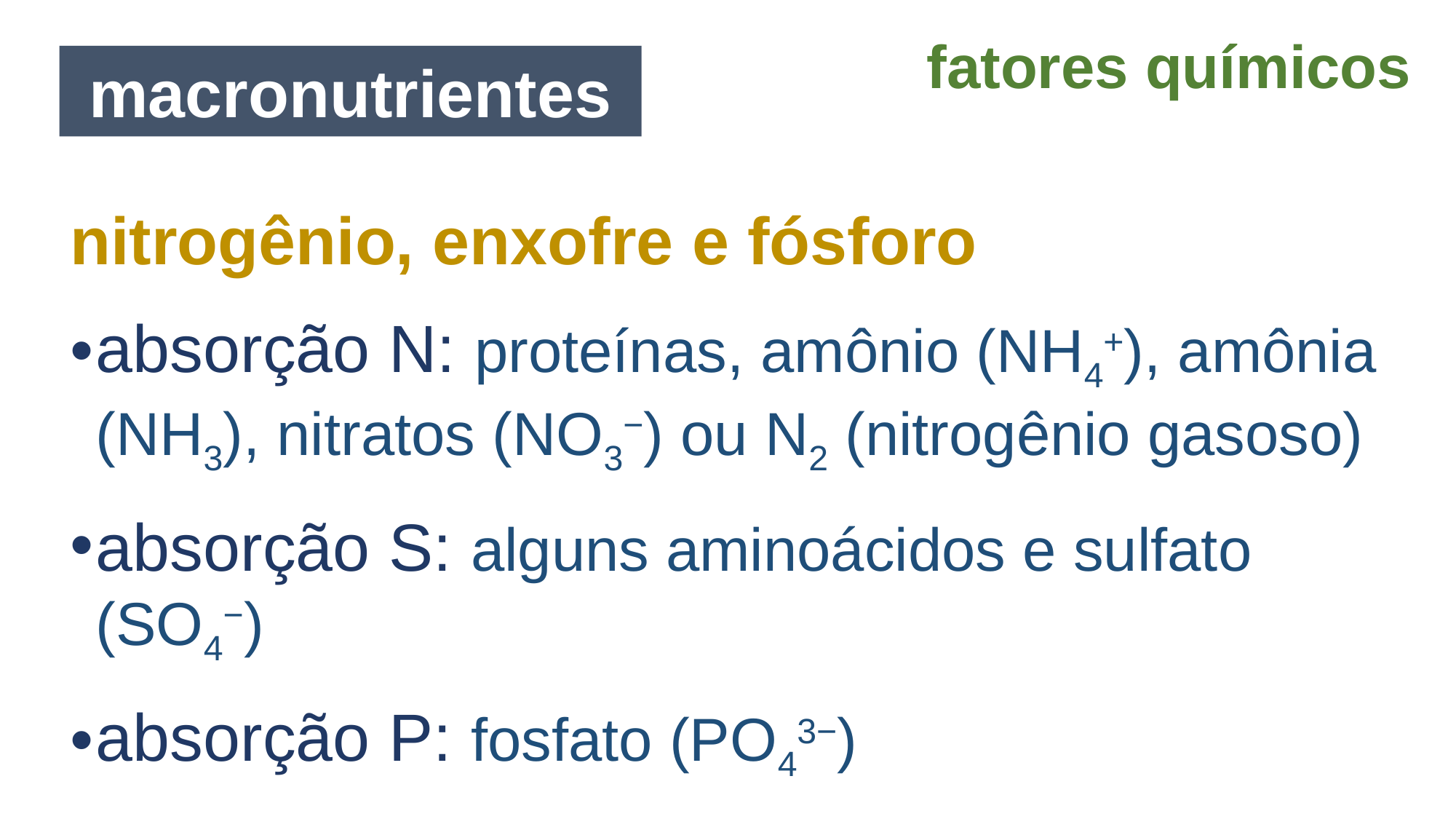

fatores químicos
macronutrientes
nitrogênio, enxofre e fósforo
absorção N: proteínas, amônio (NH4+), amônia (NH3), nitratos (NO3−) ou N2 (nitrogênio gasoso)
absorção S: alguns aminoácidos e sulfato (SO4−)
absorção P: fosfato (PO43−)